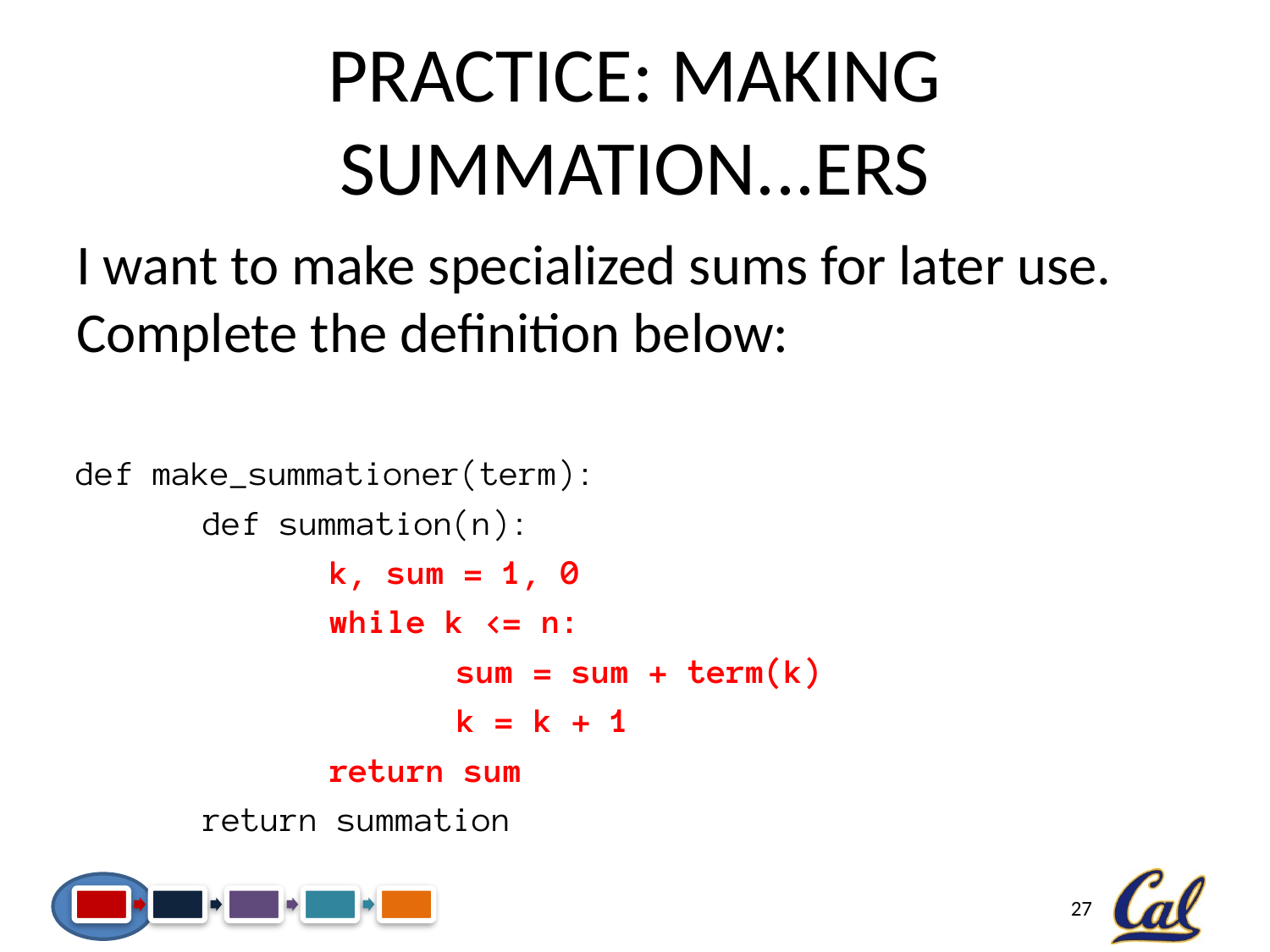

# Practice: Making Summation...ers
I want to make specialized sums for later use.  Complete the definition below:

def make_summationer(term):
	def summation(n):
		k, sum = 1, 0
		while k <= n:
			sum = sum + term(k)
			k = k + 1
		return sum
	return summation